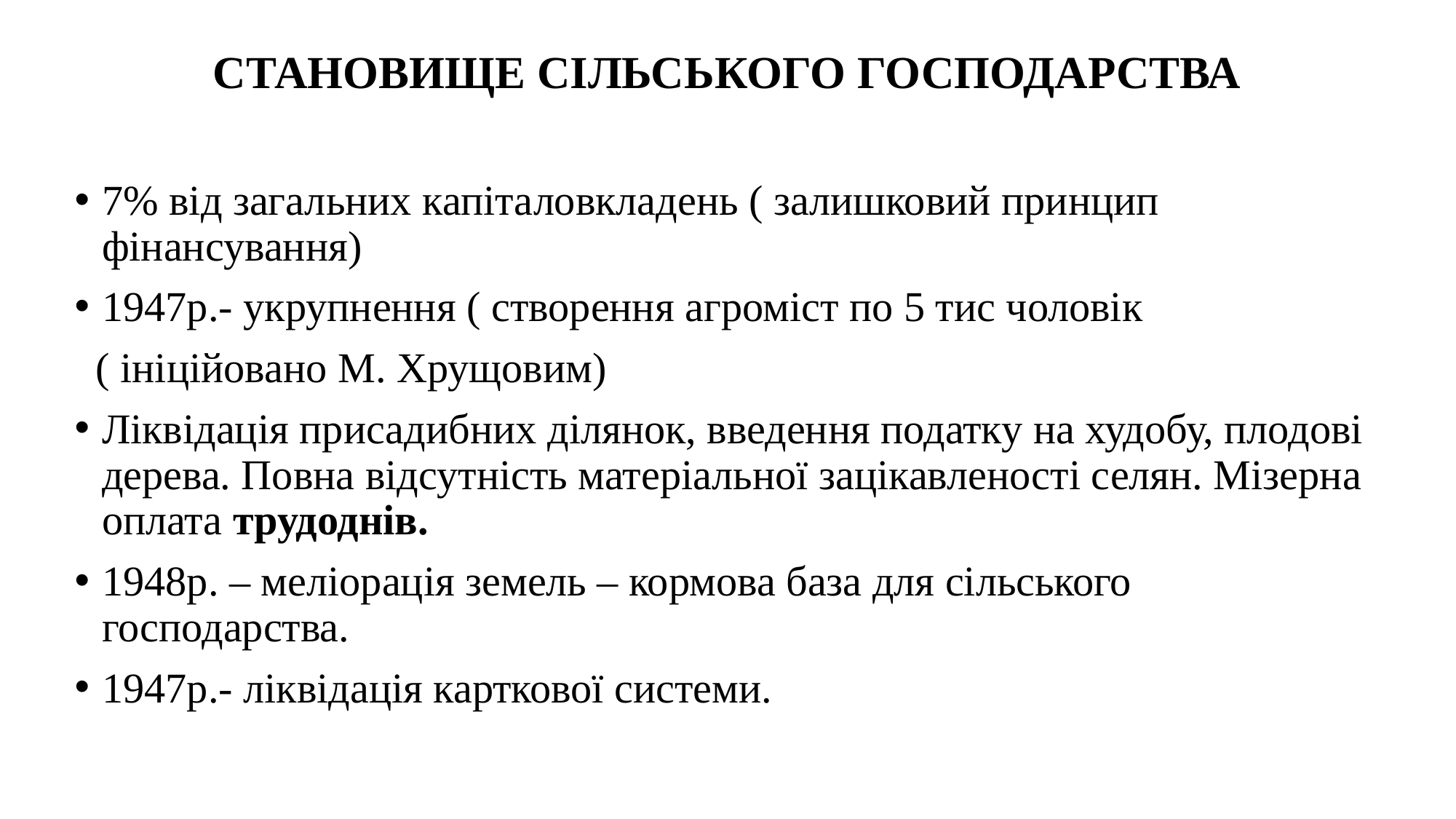

# СТАНОВИЩЕ СІЛЬСЬКОГО ГОСПОДАРСТВА
7% від загальних капіталовкладень ( залишковий принцип фінансування)
1947р.- укрупнення ( створення агроміст по 5 тис чоловік
  ( ініційовано М. Хрущовим)
Ліквідація присадибних ділянок, введення податку на худобу, плодові дерева. Повна відсутність матеріальної зацікавленості селян. Мізерна оплата трудоднів.
1948р. – меліорація земель – кормова база для сільського господарства.
1947р.- ліквідація карткової системи.